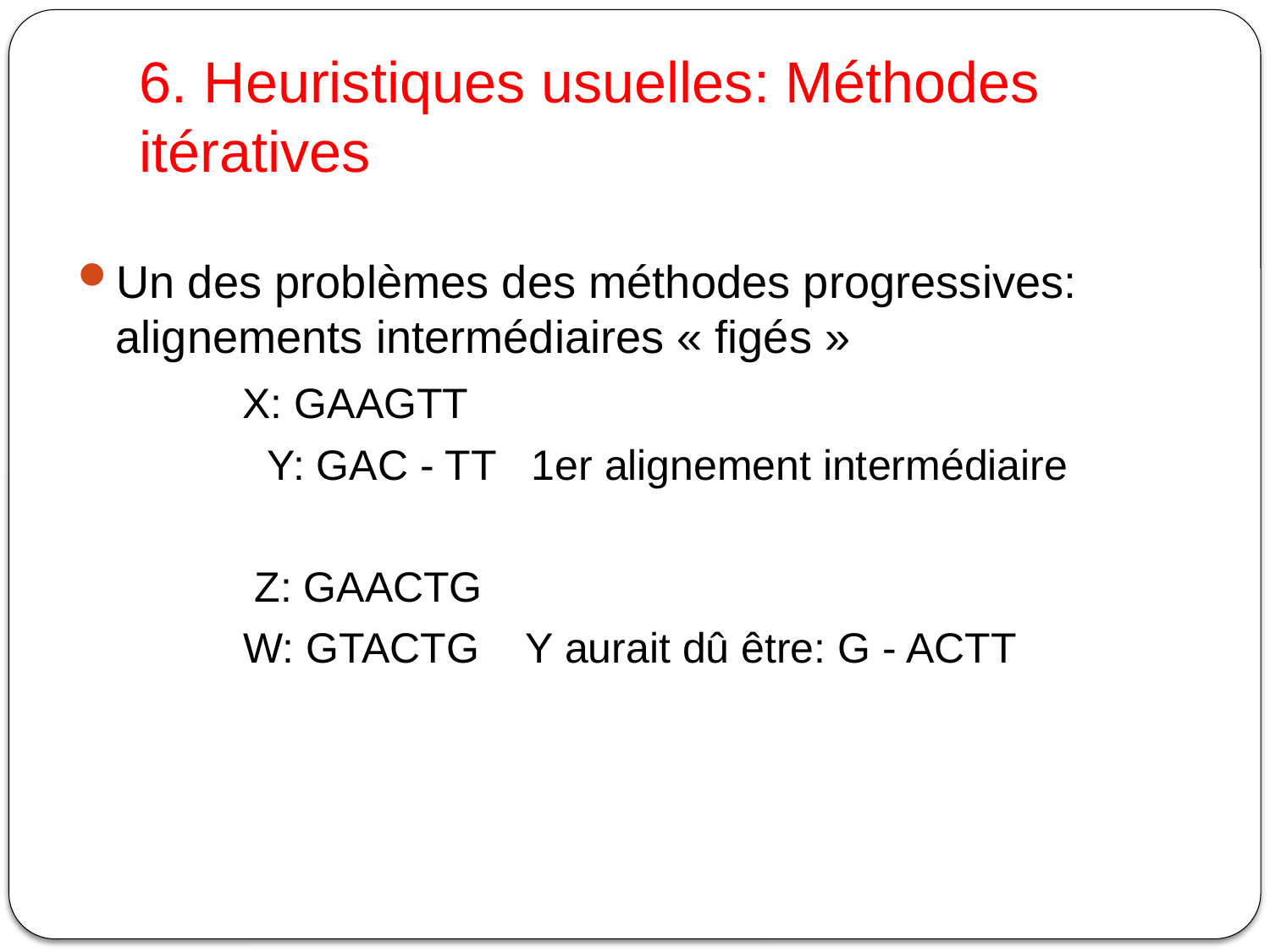

# 6. Heuristiques usuelles: Méthodes itératives
Un des problèmes des méthodes progressives: alignements intermédiaires « figés »
             X: GAAGTT
                Y: GAC - TT   1er alignement intermédiaire

		 Z: GAACTG
              W: GTACTG    Y aurait dû être: G - ACTT